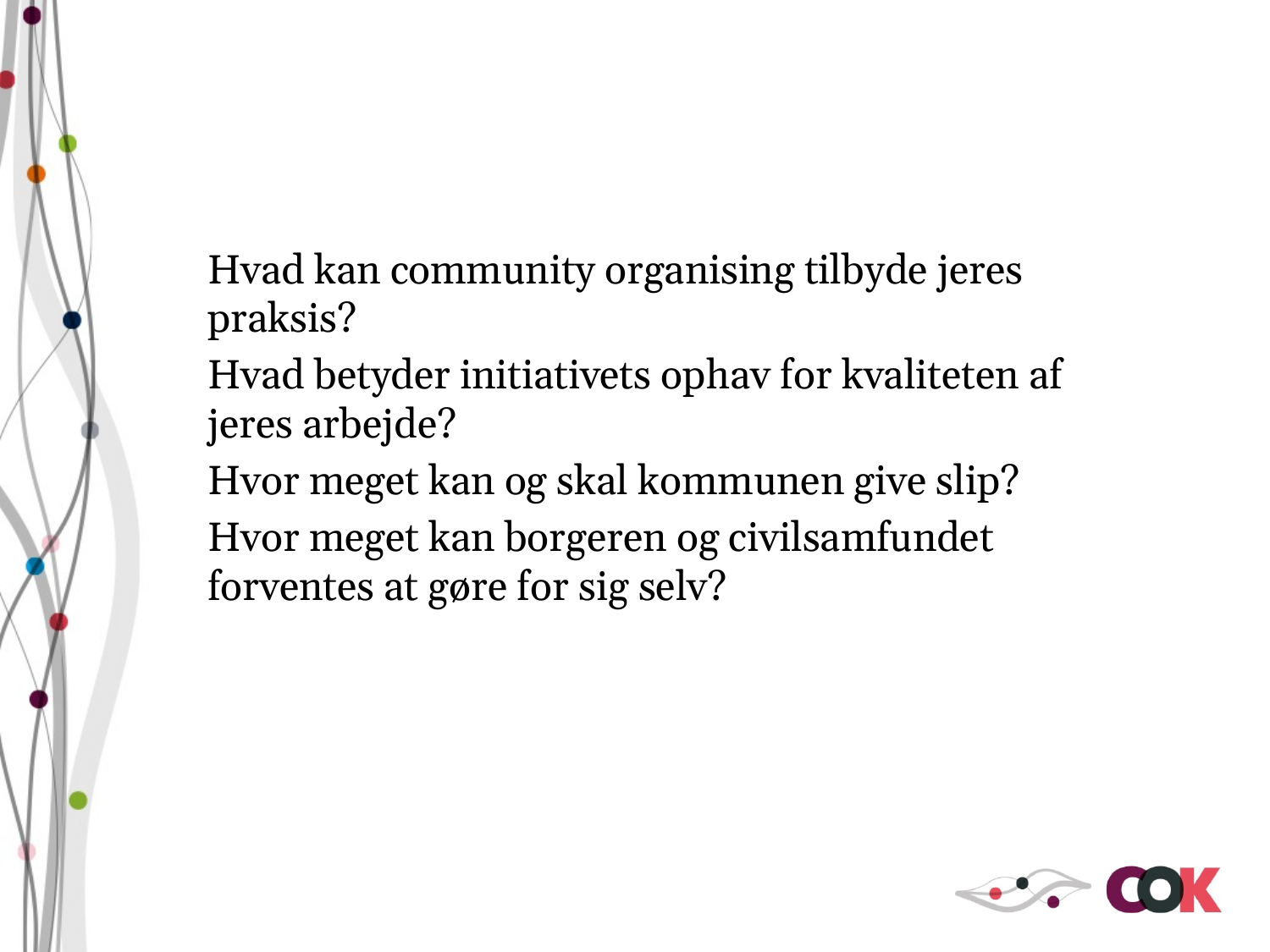

Hvad kan community organising tilbyde jeres praksis?
Hvad betyder initiativets ophav for kvaliteten af jeres arbejde?
Hvor meget kan og skal kommunen give slip?
Hvor meget kan borgeren og civilsamfundet forventes at gøre for sig selv?